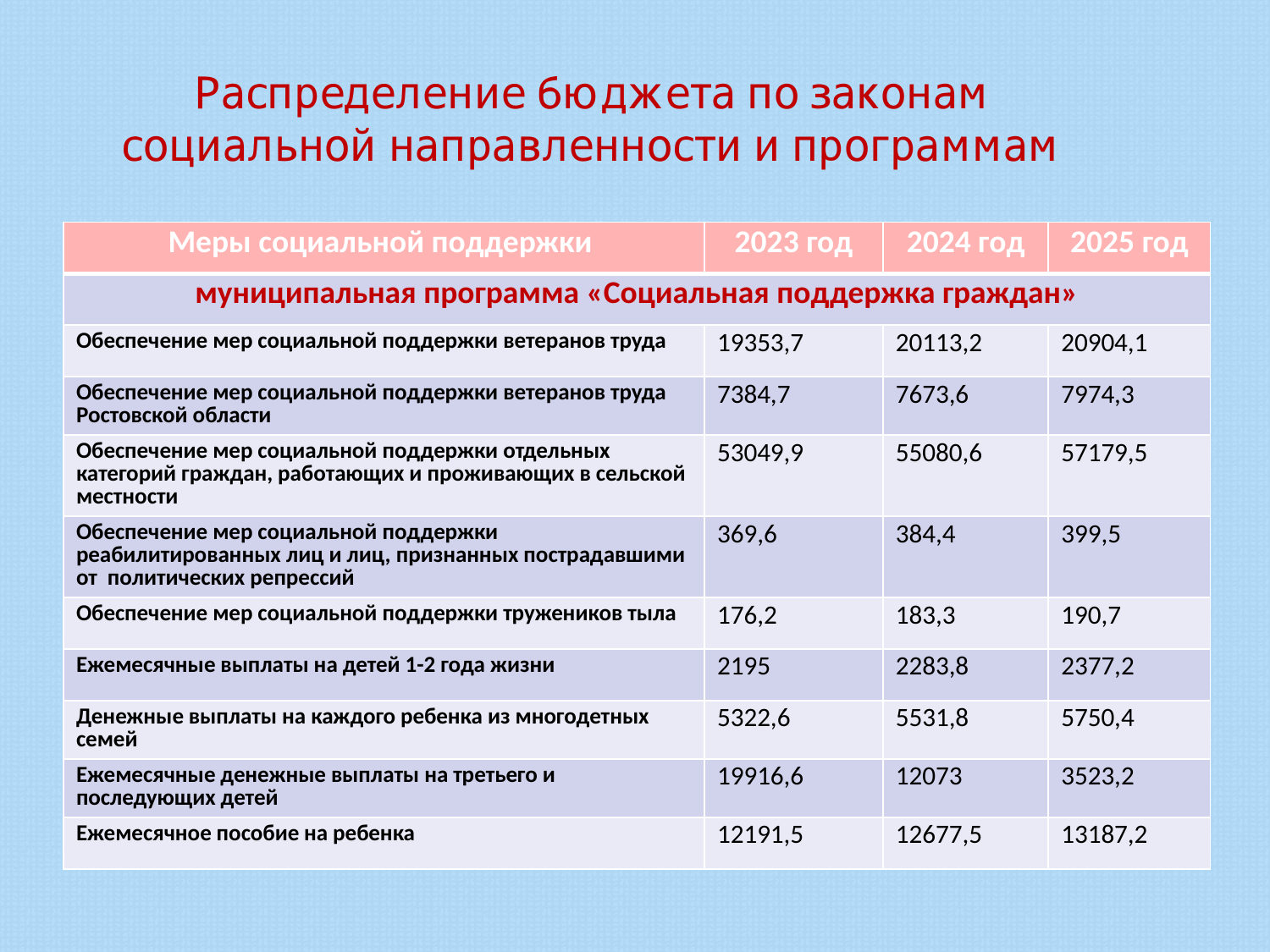

# Распределение бюджета по законам социальной направленности и программам
| Меры социальной поддержки | 2023 год | 2024 год | 2025 год |
| --- | --- | --- | --- |
| муниципальная программа «Социальная поддержка граждан» |  |  |  |
| Обеспечение мер социальной поддержки ветеранов труда | 19353,7 | 20113,2 | 20904,1 |
| Обеспечение мер социальной поддержки ветеранов труда Ростовской области | 7384,7 | 7673,6 | 7974,3 |
| Обеспечение мер социальной поддержки отдельных категорий граждан, работающих и проживающих в сельской местности | 53049,9 | 55080,6 | 57179,5 |
| Обеспечение мер социальной поддержки реабилитированных лиц и лиц, признанных пострадавшими от политических репрессий | 369,6 | 384,4 | 399,5 |
| Обеспечение мер социальной поддержки тружеников тыла | 176,2 | 183,3 | 190,7 |
| Ежемесячные выплаты на детей 1-2 года жизни | 2195 | 2283,8 | 2377,2 |
| Денежные выплаты на каждого ребенка из многодетных семей | 5322,6 | 5531,8 | 5750,4 |
| Ежемесячные денежные выплаты на третьего и последующих детей | 19916,6 | 12073 | 3523,2 |
| Ежемесячное пособие на ребенка | 12191,5 | 12677,5 | 13187,2 |